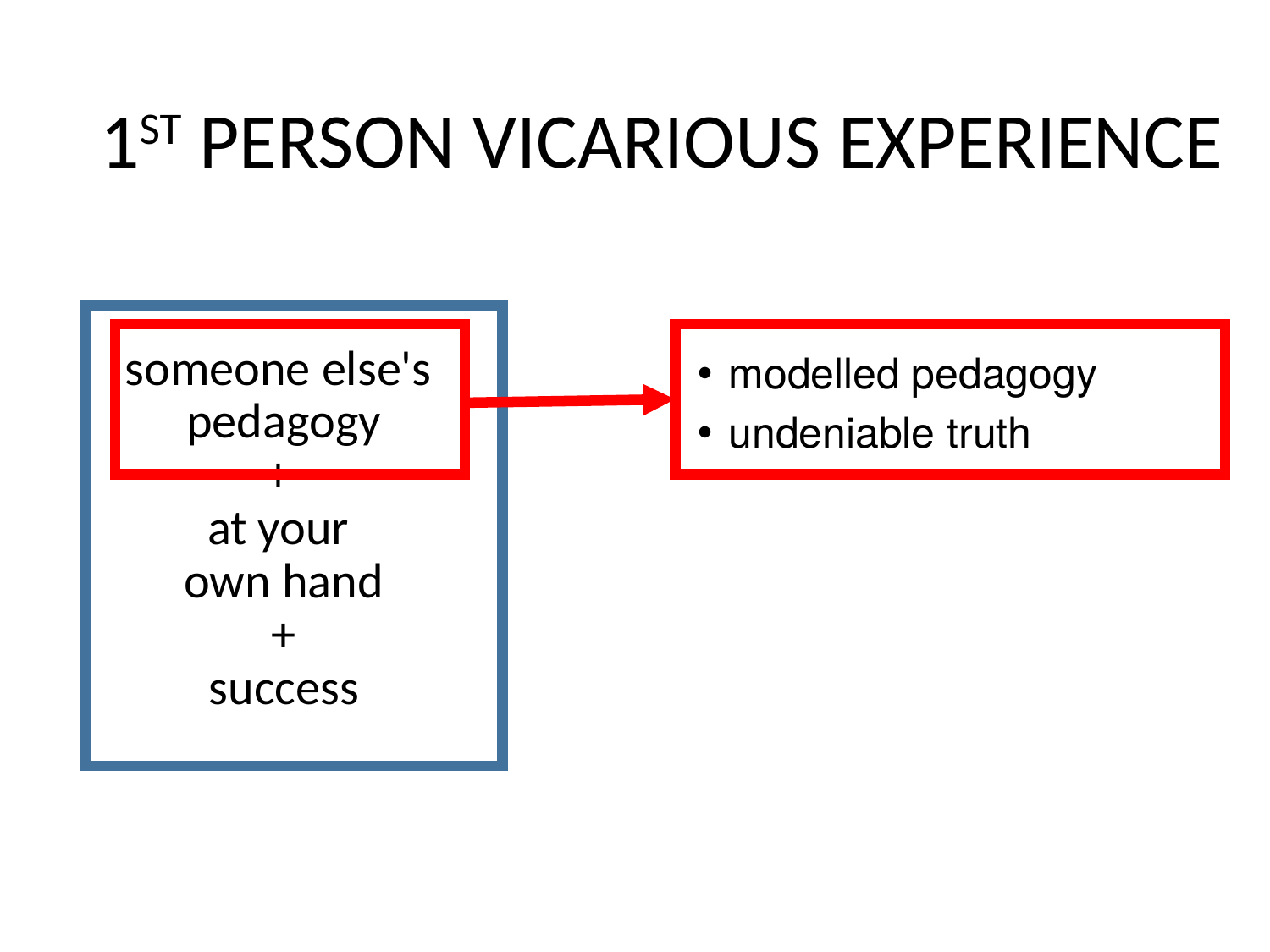

# 1ST PERSON VICARIOUS EXPERIENCE

someone else's
pedagogy
+
at your
own hand
+
success
modelled pedagogy
undeniable truth